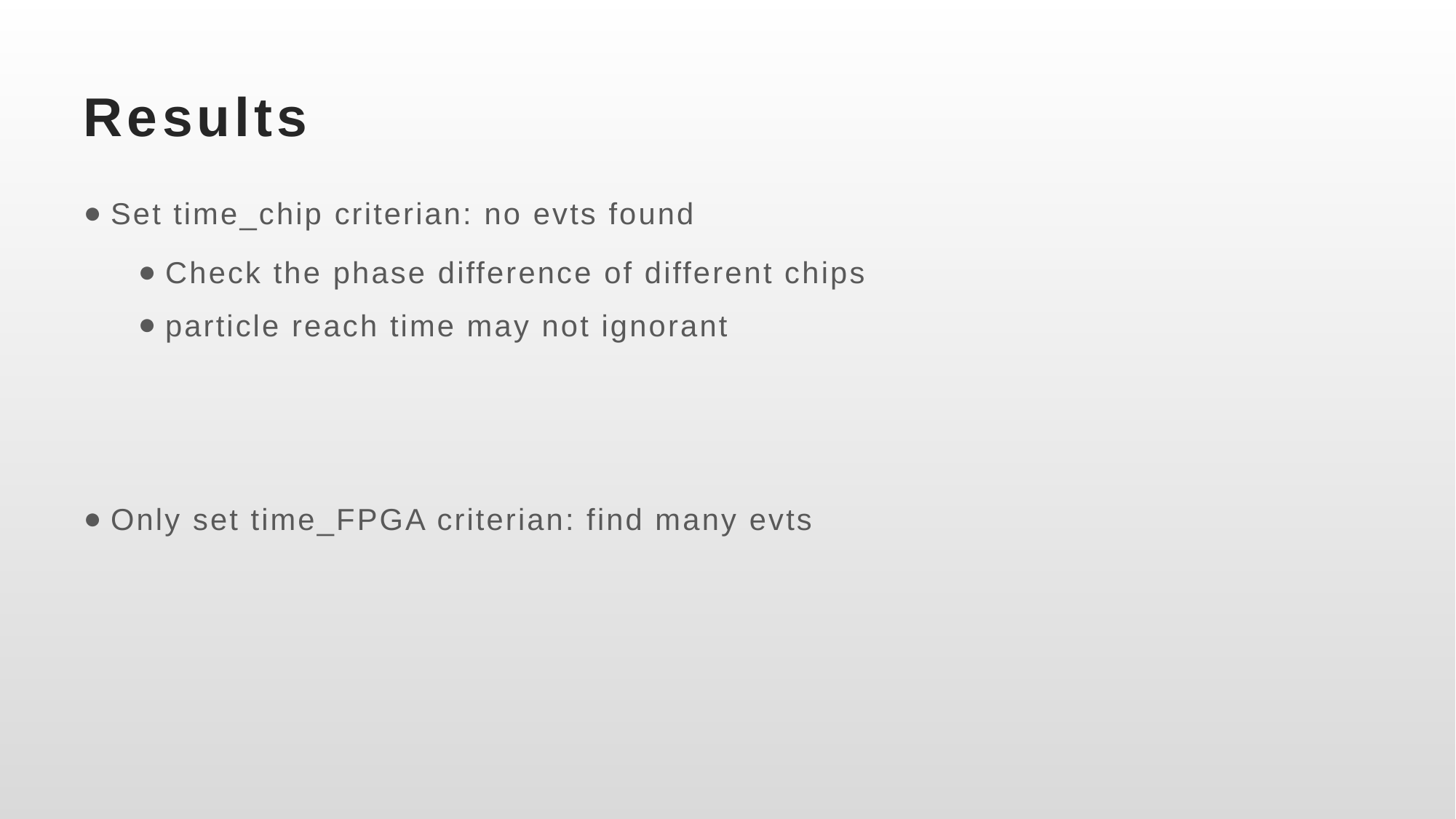

# Results
Set time_chip criterian: no evts found
Check the phase difference of different chips
particle reach time may not ignorant

Only set time_FPGA criterian: find many evts